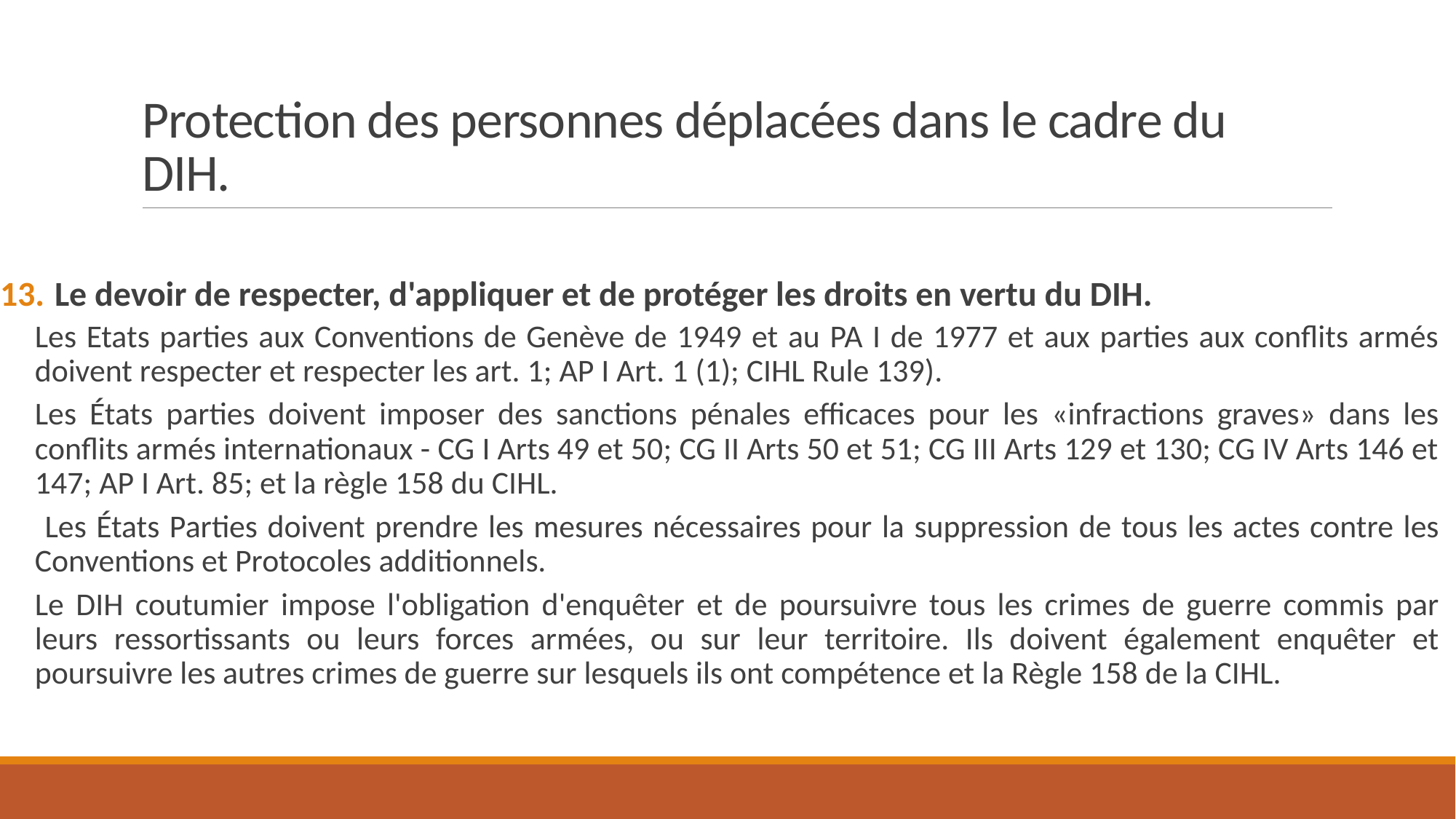

# Protection des personnes déplacées dans le cadre du DIH.

Le devoir de respecter, d'appliquer et de protéger les droits en vertu du DIH.
Les Etats parties aux Conventions de Genève de 1949 et au PA I de 1977 et aux parties aux conflits armés doivent respecter et respecter les art. 1; AP I Art. 1 (1); CIHL Rule 139).
Les États parties doivent imposer des sanctions pénales efficaces pour les «infractions graves» dans les conflits armés internationaux - CG I Arts 49 et 50; CG II Arts 50 et 51; CG III Arts 129 et 130; CG IV Arts 146 et 147; AP I Art. 85; et la règle 158 du CIHL.
 Les États Parties doivent prendre les mesures nécessaires pour la suppression de tous les actes contre les Conventions et Protocoles additionnels.
Le DIH coutumier impose l'obligation d'enquêter et de poursuivre tous les crimes de guerre commis par leurs ressortissants ou leurs forces armées, ou sur leur territoire. Ils doivent également enquêter et poursuivre les autres crimes de guerre sur lesquels ils ont compétence et la Règle 158 de la CIHL.